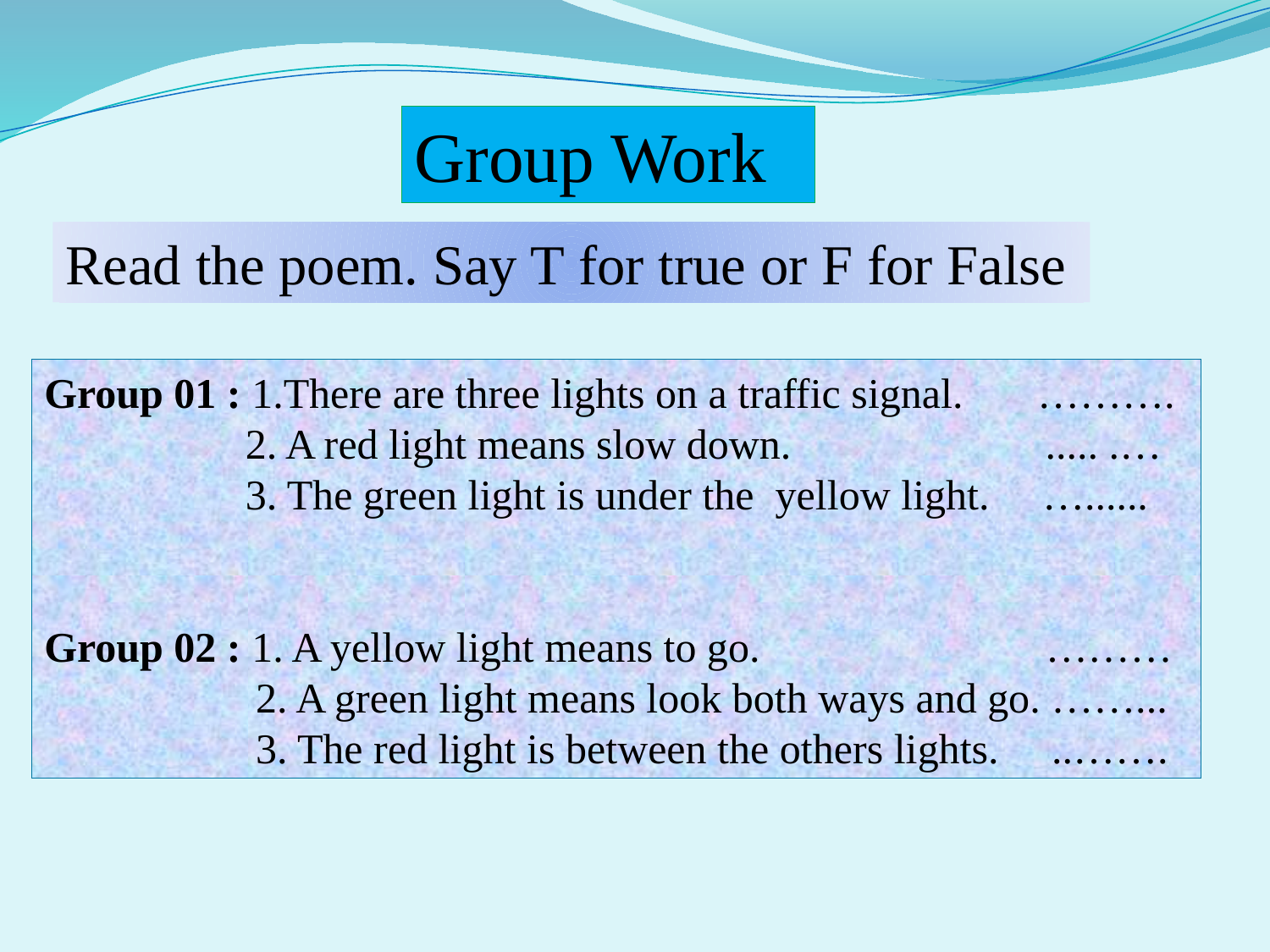

Group Work
Read the poem. Say T for true or F for False
Group 01 : 1.There are three lights on a traffic signal.       ……….
                   2. A red light means slow down.                        ..... .…
                   3. The green light is under the  yellow light.     …......

Group 02 : 1. A yellow light means to go.                           ………
                    2. A green light means look both ways and go. ……...
                    3. The red light is between the others lights.     ..…….
.